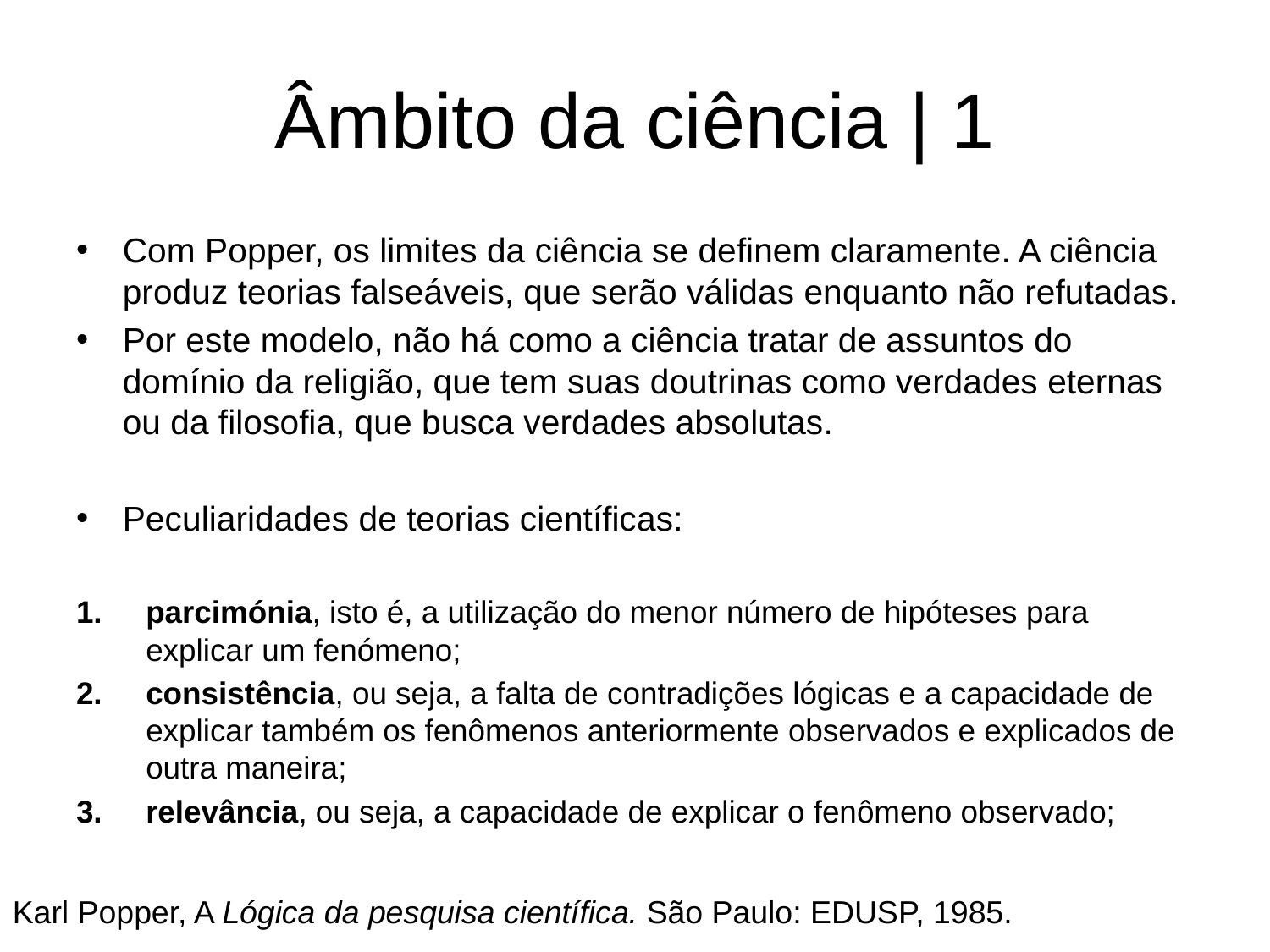

# Âmbito da ciência | 1
Com Popper, os limites da ciência se definem claramente. A ciência produz teorias falseáveis, que serão válidas enquanto não refutadas.
Por este modelo, não há como a ciência tratar de assuntos do domínio da religião, que tem suas doutrinas como verdades eternas ou da filosofia, que busca verdades absolutas.

Peculiaridades de teorias científicas:

parcimónia, isto é, a utilização do menor número de hipóteses para explicar um fenómeno;
consistência, ou seja, a falta de contradições lógicas e a capacidade de explicar também os fenômenos anteriormente observados e explicados de outra maneira;
relevância, ou seja, a capacidade de explicar o fenômeno observado;

Karl Popper, A Lógica da pesquisa científica. São Paulo: EDUSP, 1985.